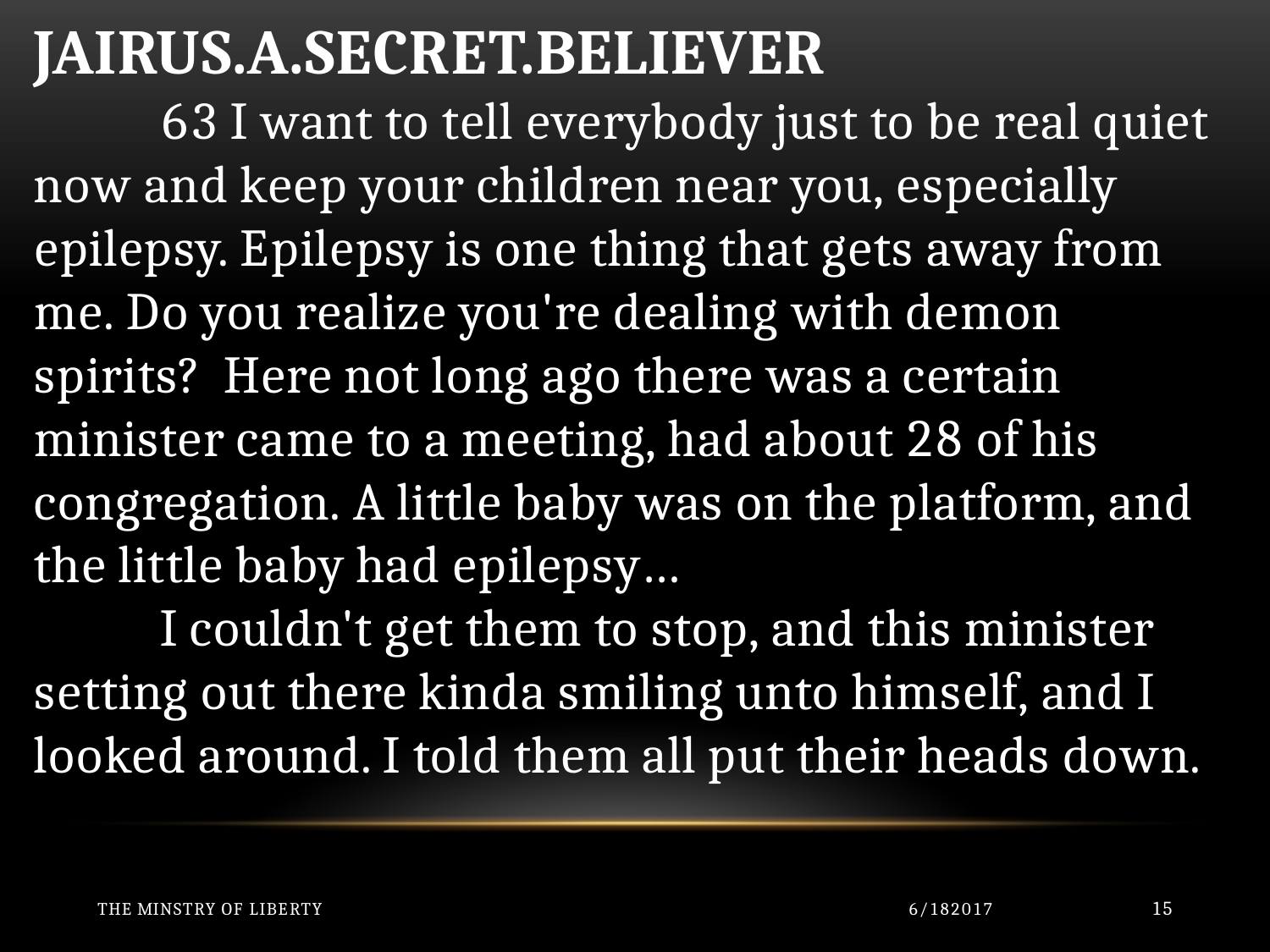

JAIRUS.A.SECRET.BELIEVER
	63 I want to tell everybody just to be real quiet now and keep your children near you, especially epilepsy. Epilepsy is one thing that gets away from me. Do you realize you're dealing with demon spirits?  Here not long ago there was a certain minister came to a meeting, had about 28 of his congregation. A little baby was on the platform, and the little baby had epilepsy…
	I couldn't get them to stop, and this minister setting out there kinda smiling unto himself, and I looked around. I told them all put their heads down.
The Minstry of Liberty
6/182017
15